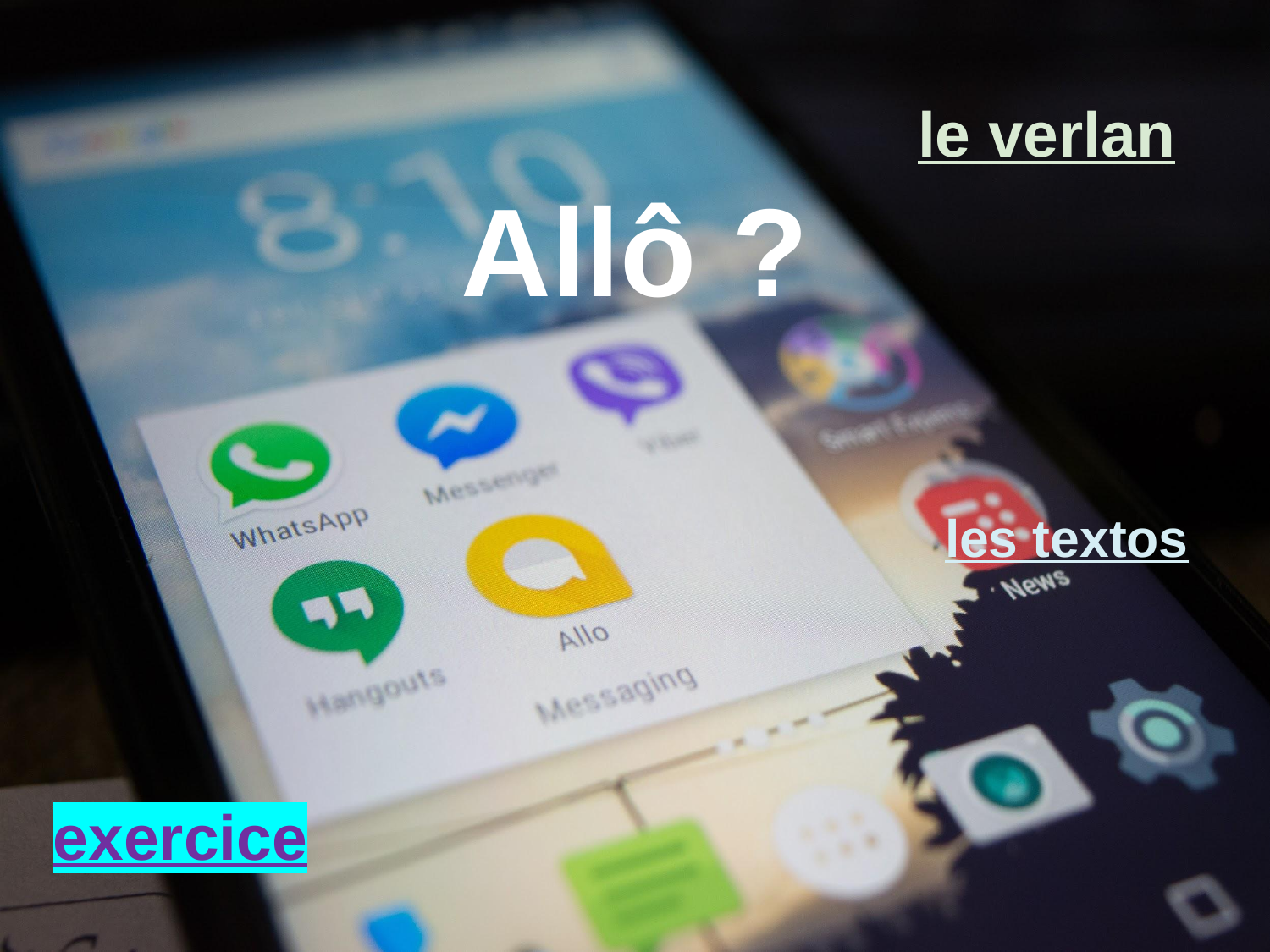

Allô ?
le verlan
les textos
exercice